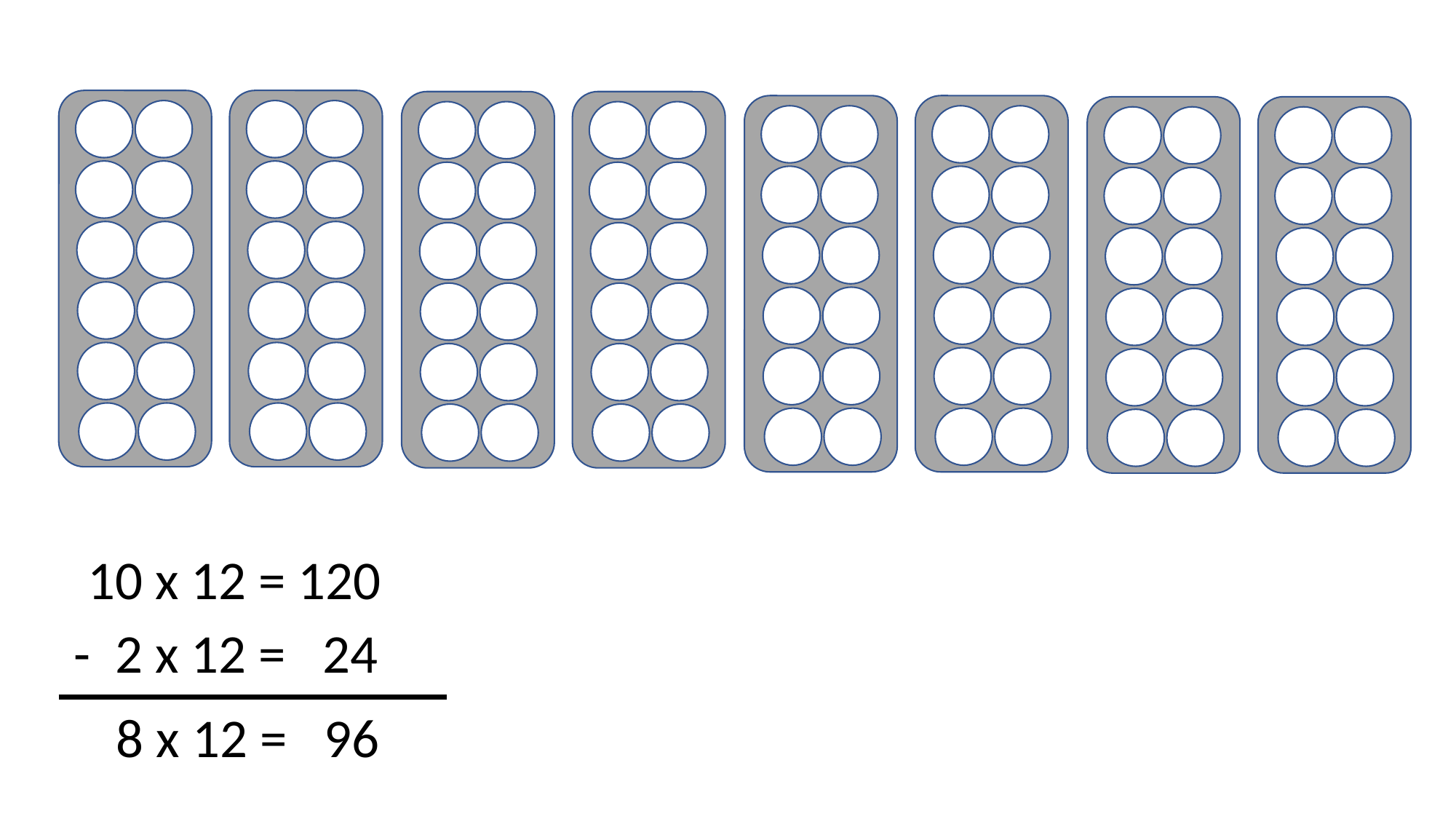

10 x 12 = 120
	-  2 x 12 =   24
	8 x 12 =   96